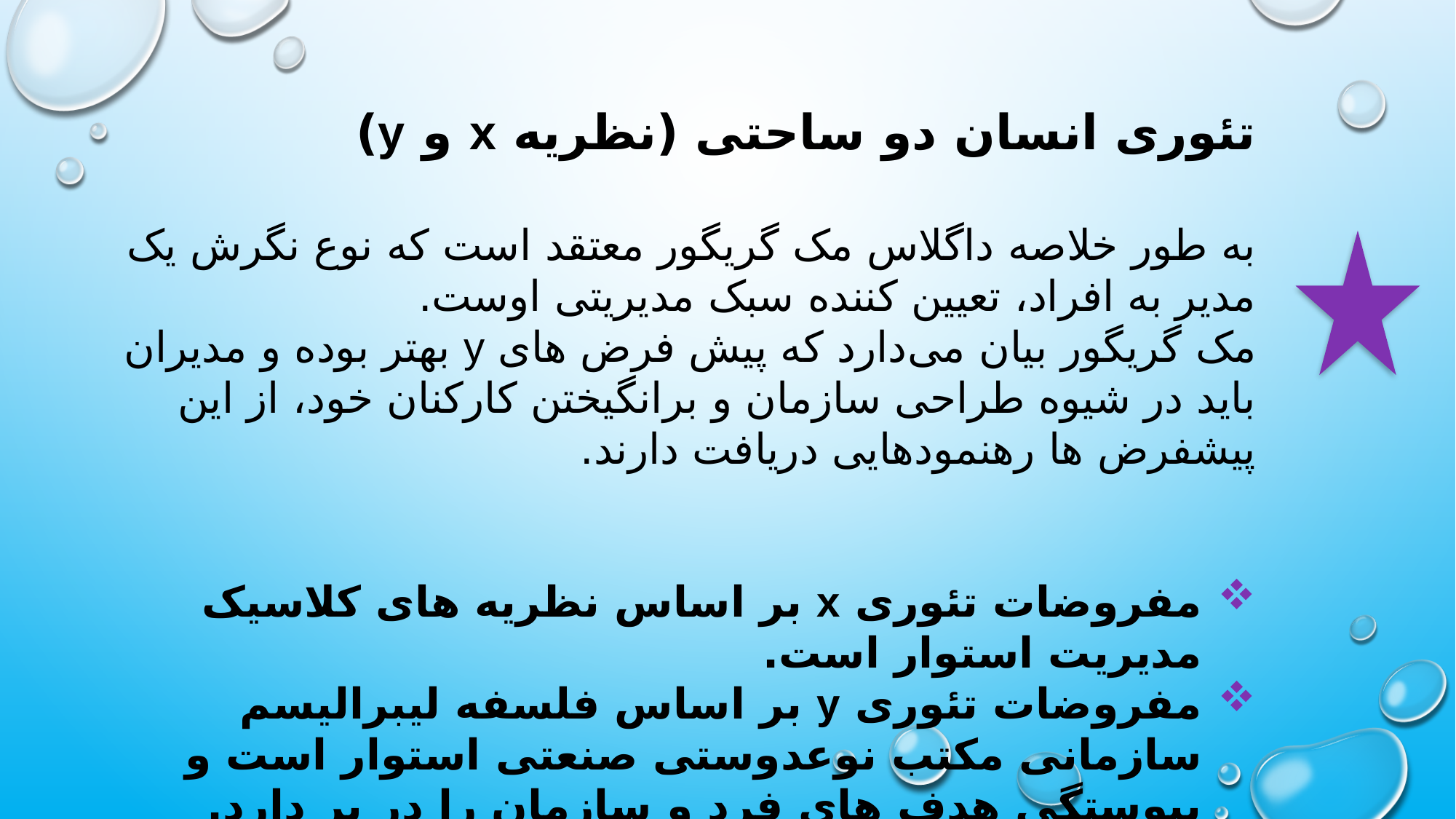

تئوری انسان دو ساحتی (نظریه x و y)

به طور خلاصه داگلاس مک گریگور معتقد است که نوع نگرش یک مدیر به افراد، تعیین کننده سبک مدیریتی اوست.
مک گریگور بیان می‌دارد که پیش فرض های y بهتر بوده و مدیران باید در شیوه طراحی سازمان و برانگیختن کارکنان خود، از این پیشفرض ها رهنمودهایی دریافت دارند.

مفروضات تئوری x بر اساس نظریه های کلاسیک مدیریت استوار است.
مفروضات تئوری y بر اساس فلسفه لیبرالیسم سازمانی مکتب نوعدوستی صنعتی استوار است و پیوستگی هدف های فرد و سازمان را در بر دارد.